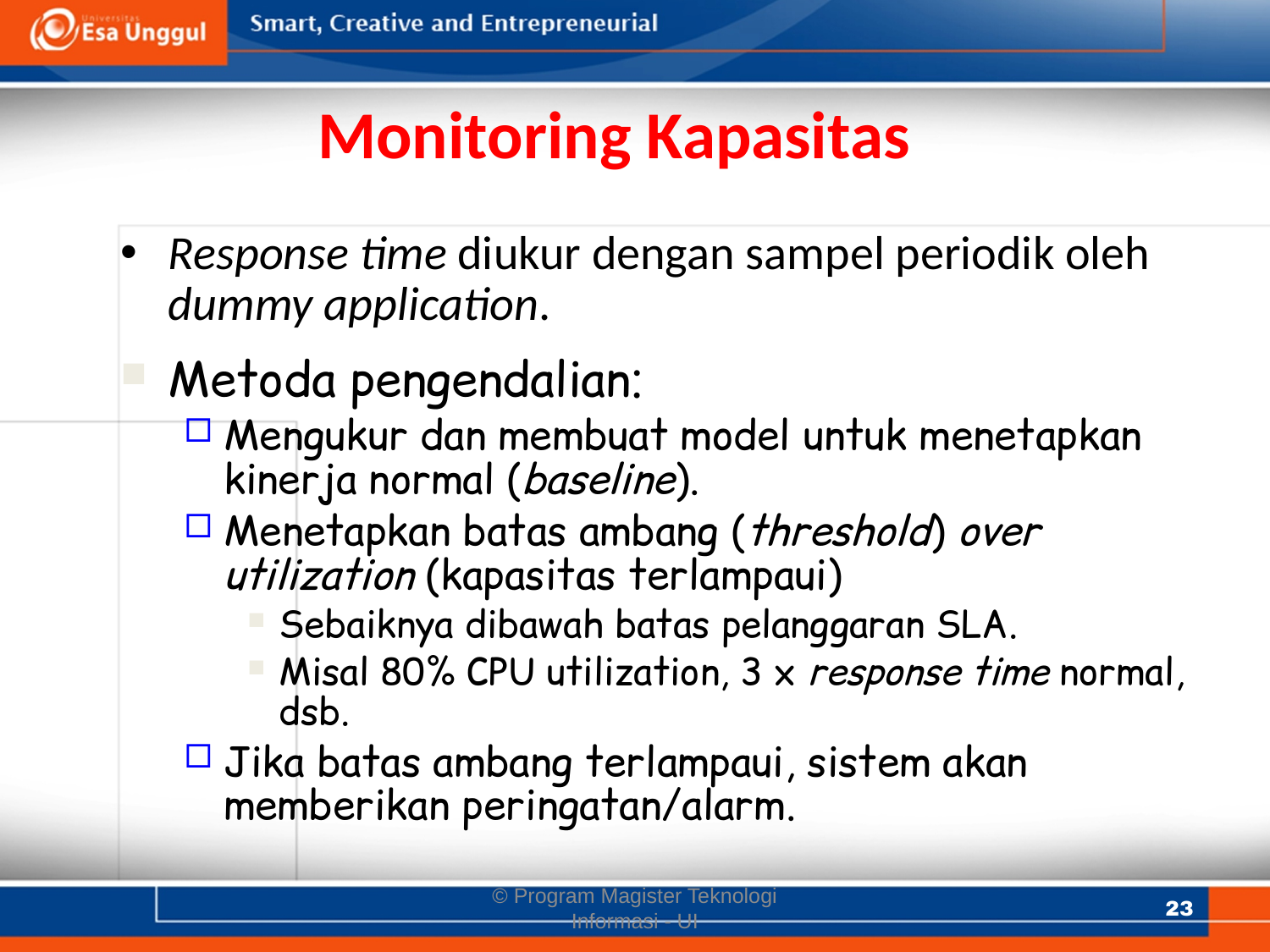

# Monitoring Kapasitas
Response time diukur dengan sampel periodik oleh dummy application.
Metoda pengendalian:
Mengukur dan membuat model untuk menetapkan kinerja normal (baseline).
Menetapkan batas ambang (threshold) over utilization (kapasitas terlampaui)
Sebaiknya dibawah batas pelanggaran SLA.
Misal 80% CPU utilization, 3 x response time normal, dsb.
Jika batas ambang terlampaui, sistem akan memberikan peringatan/alarm.
© Program Magister Teknologi Informasi - UI
23